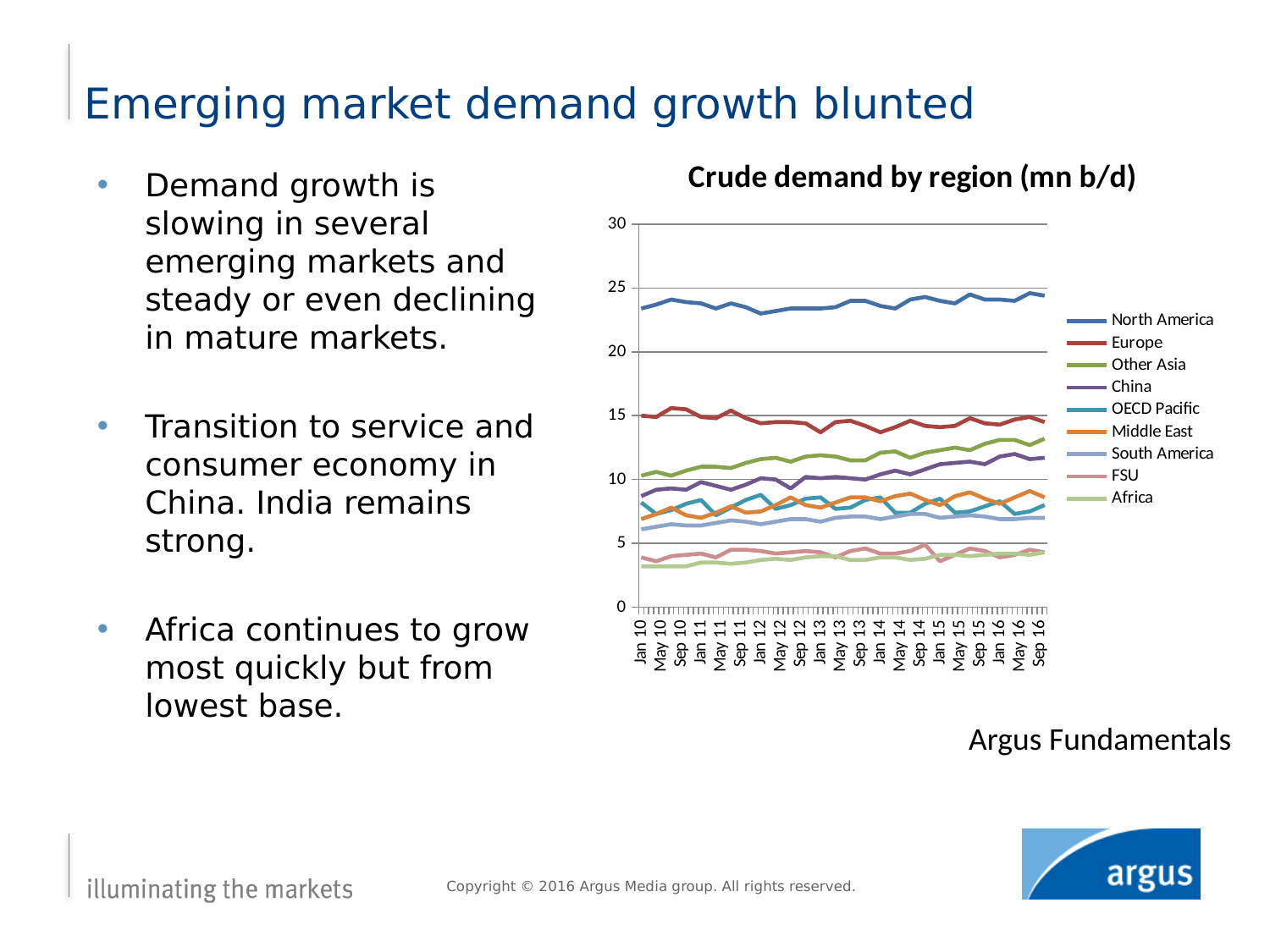

# Emerging market demand growth blunted

### Chart: Crude demand by region (mn b/d)

| Category | North America | Europe | Other Asia | China | OECD Pacific | Middle East | South America | FSU | Africa |
|---|---|---|---|---|---|---|---|---|---|
| 40179 | 23.4 | 15.0 | 10.3 | 8.7 | 8.2 | 6.9 | 6.1 | 3.9 | 3.2 |
| 40269 | 23.7 | 14.9 | 10.6 | 9.2 | 7.3 | 7.3 | 6.3 | 3.6 | 3.2 |
| 40360 | 24.1 | 15.6 | 10.3 | 9.3 | 7.6 | 7.8 | 6.5 | 4.0 | 3.2 |
| 40452 | 23.9 | 15.5 | 10.7 | 9.2 | 8.1 | 7.2 | 6.4 | 4.1 | 3.2 |
| 40544 | 23.8 | 14.9 | 11.0 | 9.8 | 8.4 | 7.0 | 6.4 | 4.2 | 3.5 |
| 40634 | 23.4 | 14.8 | 11.0 | 9.5 | 7.2 | 7.4 | 6.6 | 3.9 | 3.5 |
| 40725 | 23.8 | 15.4 | 10.9 | 9.2 | 7.8 | 7.9 | 6.8 | 4.5 | 3.4 |
| 40817 | 23.5 | 14.8 | 11.3 | 9.6 | 8.4 | 7.4 | 6.7 | 4.5 | 3.5 |
| 40909 | 23.0 | 14.4 | 11.6 | 10.1 | 8.8 | 7.5 | 6.5 | 4.4 | 3.7 |
| 41000 | 23.2 | 14.5 | 11.7 | 10.0 | 7.7 | 8.0 | 6.7 | 4.2 | 3.8 |
| 41091 | 23.4 | 14.5 | 11.4 | 9.3 | 8.0 | 8.6 | 6.9 | 4.3 | 3.7 |
| 41183 | 23.4 | 14.4 | 11.8 | 10.2 | 8.5 | 8.0 | 6.9 | 4.4 | 3.9 |
| 41275 | 23.4 | 13.7 | 11.9 | 10.1 | 8.6 | 7.8 | 6.7 | 4.3 | 4.0 |
| 41365 | 23.5 | 14.5 | 11.8 | 10.2 | 7.7 | 8.2 | 7.0 | 3.9 | 4.0 |
| 41456 | 24.0 | 14.6 | 11.5 | 10.1 | 7.8 | 8.6 | 7.1 | 4.4 | 3.7 |
| 41548 | 24.0 | 14.2 | 11.5 | 10.0 | 8.4 | 8.6 | 7.1 | 4.6 | 3.7 |
| 41640 | 23.6 | 13.7 | 12.1 | 10.4 | 8.6 | 8.3 | 6.9 | 4.2 | 3.9 |
| 41730 | 23.4 | 14.1 | 12.2 | 10.7 | 7.4 | 8.7 | 7.1 | 4.2 | 3.9 |
| 41821 | 24.1 | 14.6 | 11.7 | 10.4 | 7.4 | 8.9 | 7.3 | 4.4 | 3.7 |
| 41913 | 24.3 | 14.2 | 12.1 | 10.8 | 8.1 | 8.4 | 7.3 | 4.9 | 3.8 |
| 42005 | 24.0 | 14.1 | 12.3 | 11.2 | 8.5 | 8.0 | 7.0 | 3.6 | 4.1 |
| 42095 | 23.8 | 14.2 | 12.5 | 11.3 | 7.4 | 8.7 | 7.1 | 4.1 | 4.1 |
| 42186 | 24.5 | 14.8 | 12.3 | 11.4 | 7.5 | 9.0 | 7.2 | 4.6 | 4.0 |
| 42278 | 24.1 | 14.4 | 12.8 | 11.2 | 7.9 | 8.5 | 7.1 | 4.4 | 4.1 |
| 42370 | 24.1 | 14.3 | 13.1 | 11.8 | 8.3 | 8.1 | 6.9 | 3.9 | 4.2 |
| 42461 | 24.0 | 14.7 | 13.1 | 12.0 | 7.3 | 8.6 | 6.9 | 4.1 | 4.2 |
| 42552 | 24.6 | 14.9 | 12.7 | 11.6 | 7.5 | 9.1 | 7.0 | 4.5 | 4.1 |
| 42644 | 24.4 | 14.5 | 13.2 | 11.7 | 8.0 | 8.6 | 7.0 | 4.3 | 4.3 |
Demand growth is slowing in several emerging markets and steady or even declining in mature markets.

Transition to service and consumer economy in China. India remains strong.

Africa continues to grow most quickly but from lowest base.

Argus Fundamentals
Copyright © 2016 Argus Media group. All rights reserved.